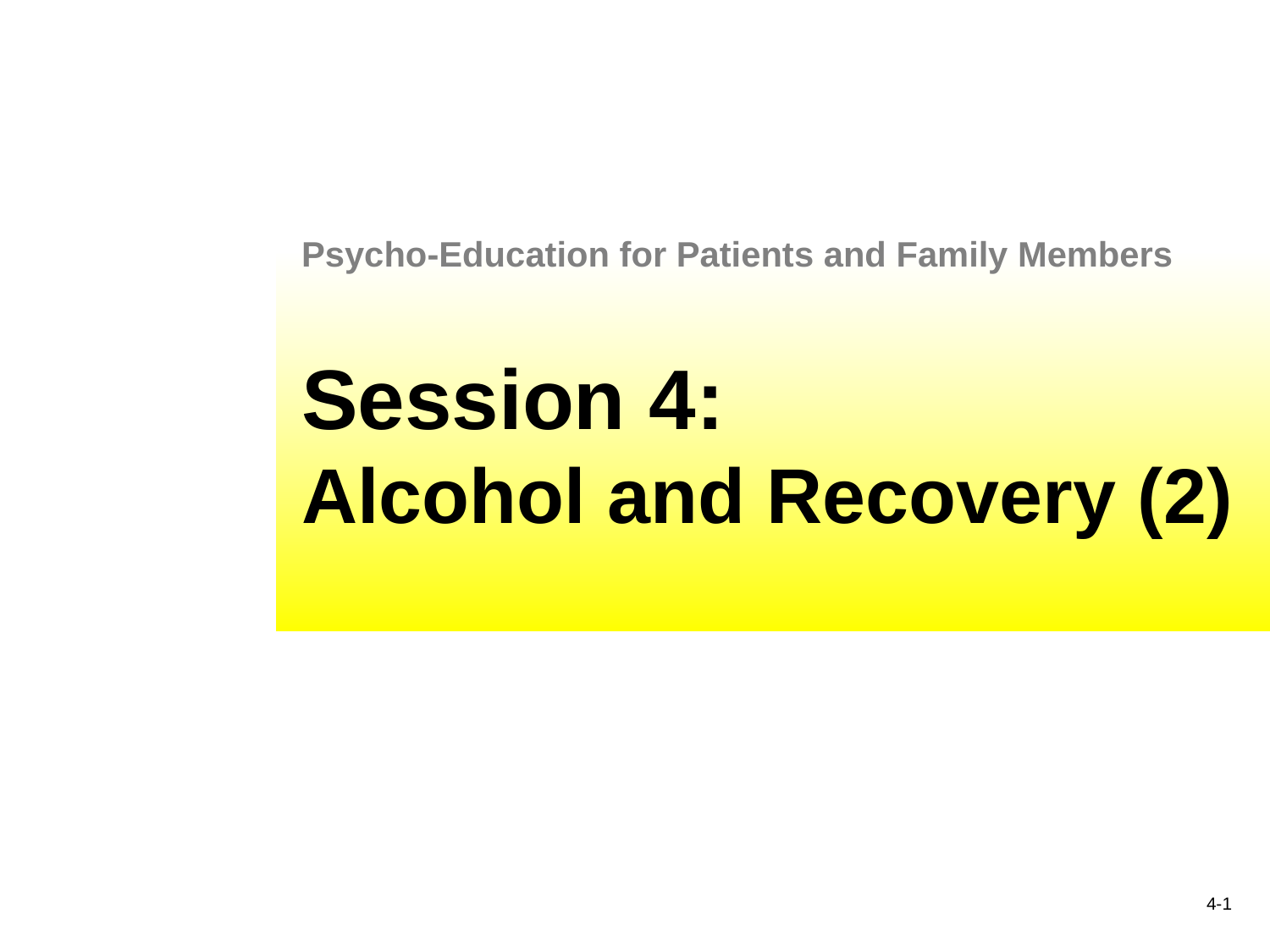

Psycho-Education for Patients and Family Members
Session 4:
Alcohol and Recovery (2)
4-1